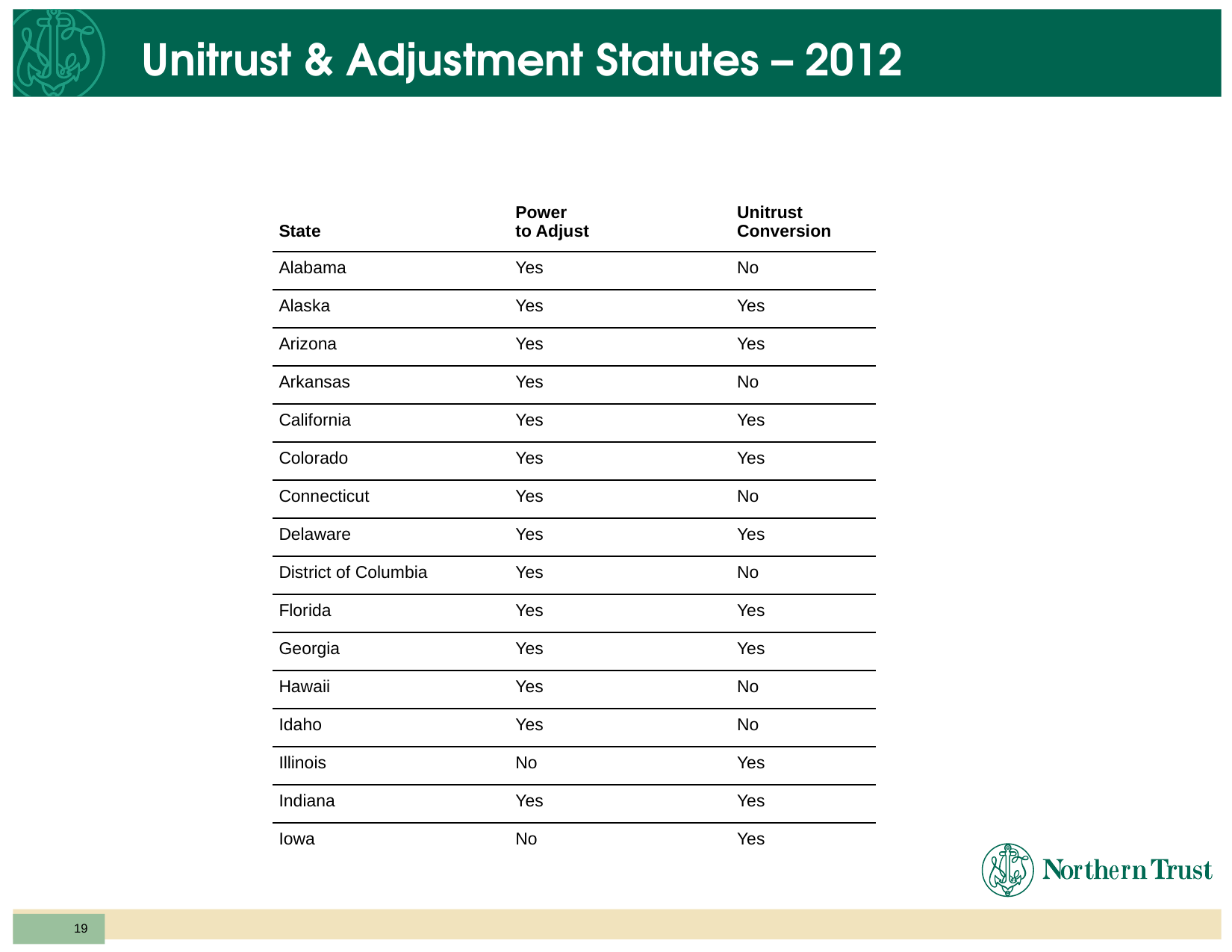

# Unitrust & Adjustment Statutes – 2012
| State | Power to Adjust | Unitrust Conversion |
| --- | --- | --- |
| Alabama | Yes | No |
| Alaska | Yes | Yes |
| Arizona | Yes | Yes |
| Arkansas | Yes | No |
| California | Yes | Yes |
| Colorado | Yes | Yes |
| Connecticut | Yes | No |
| Delaware | Yes | Yes |
| District of Columbia | Yes | No |
| Florida | Yes | Yes |
| Georgia | Yes | Yes |
| Hawaii | Yes | No |
| Idaho | Yes | No |
| Illinois | No | Yes |
| Indiana | Yes | Yes |
| Iowa | No | Yes |